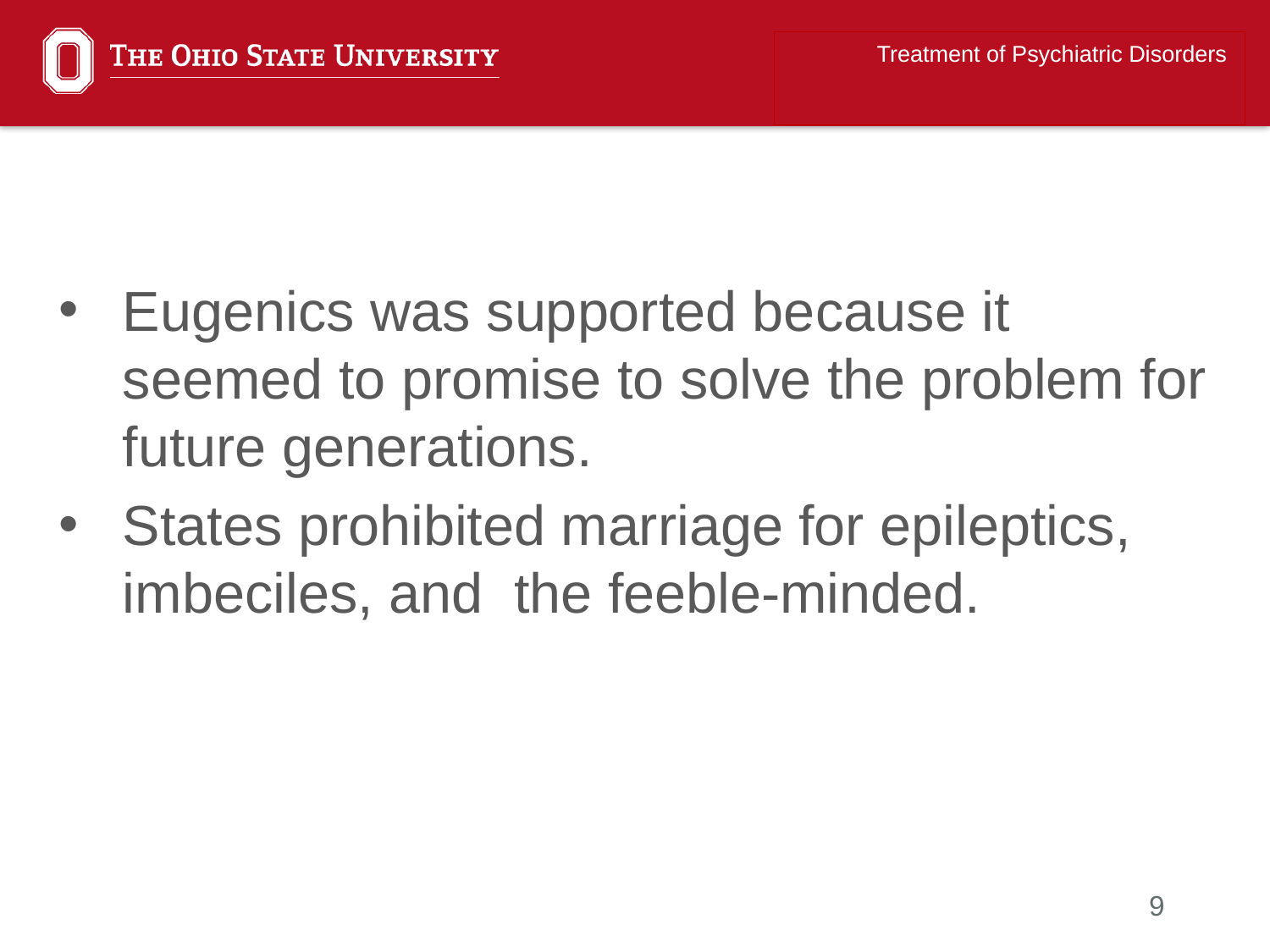

Treatment of Psychiatric Disorders

Eugenics was supported because it seemed to promise to solve the problem for future generations.
States prohibited marriage for epileptics, imbeciles, and  the feeble-minded.